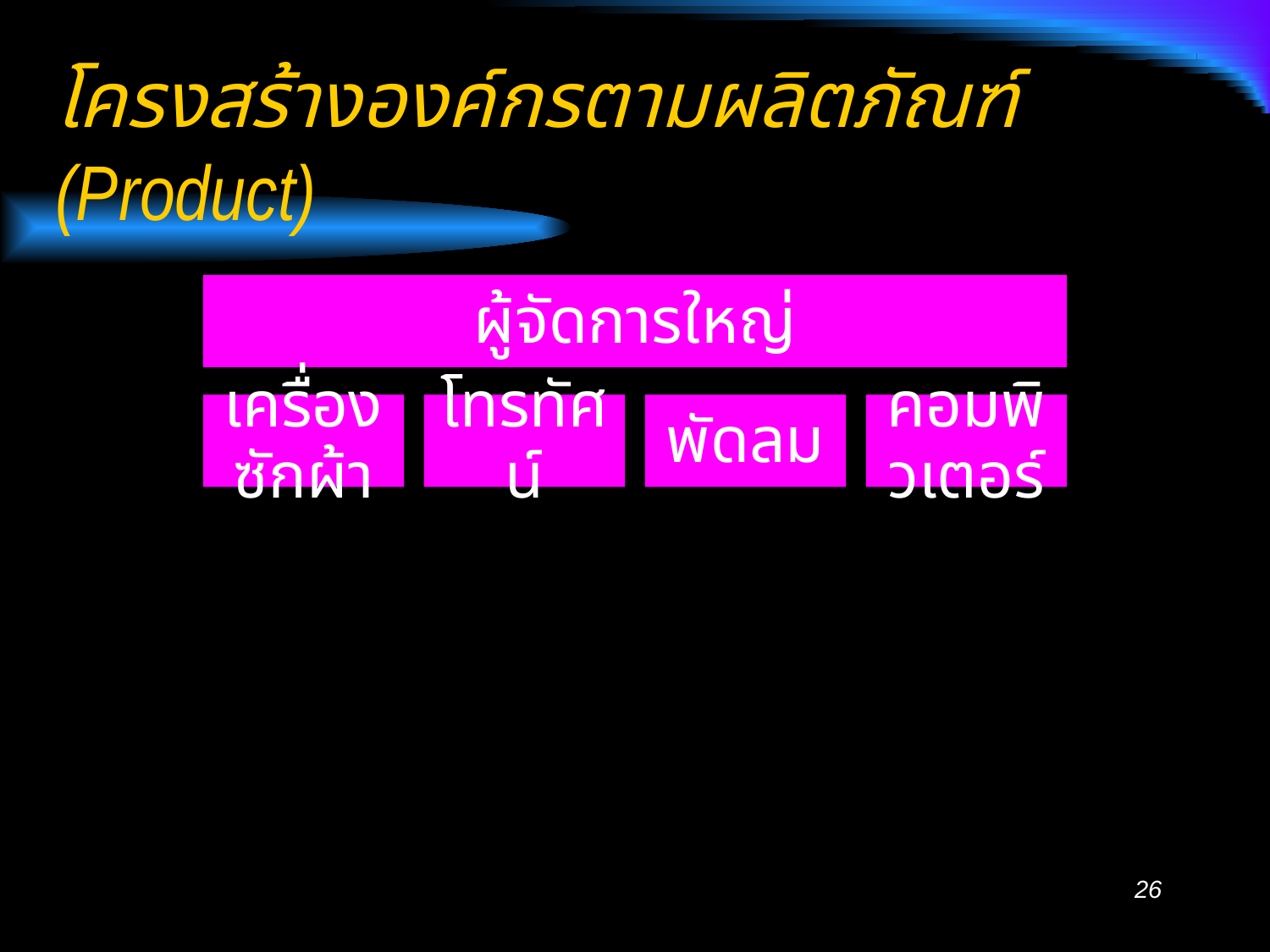

# โครงสร้างองค์กรตามผลิตภัณฑ์ (Product)
พัดลม
26